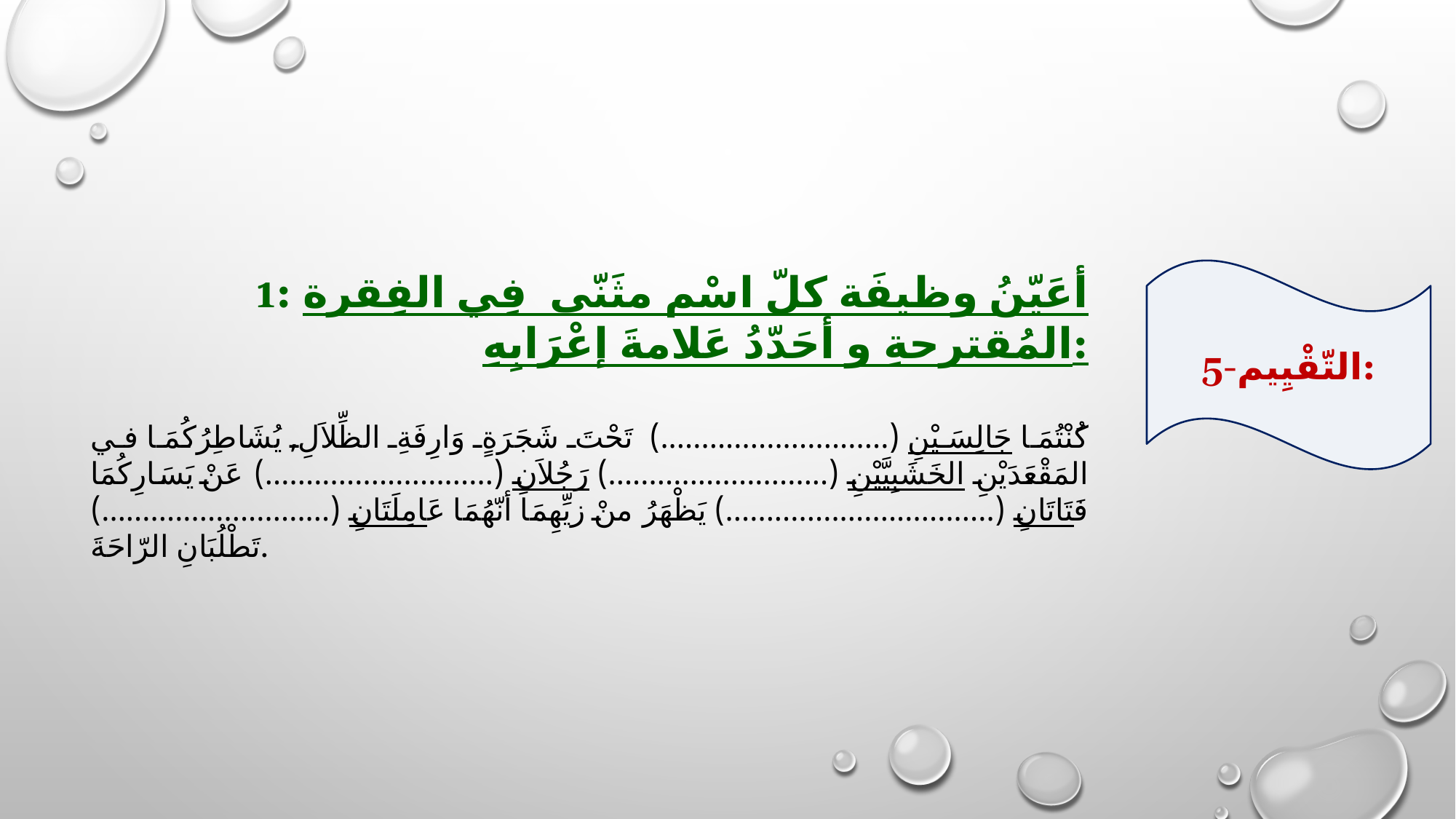

1: أعَيّنُ وظيفَة كلّ اسْم مثَنّى  فِي الفِقرة المُقترحةِ و أحَدّدُ عَلامةَ إعْرَابِهِ:

كُنْتُمَا جَالِسَيْنِ (............................) تَحْتَ شَجَرَةٍ وَارِفَةِ الظِّلاَلِ, يُشَاطِرُكُمَا في المَقْعَدَيْنِ الخَشَبِيَّيْنِ (...........................) رَجُلاَنِ (............................) عَنْ يَسَارِكُمَا فَتَاتَانِ (.................................) يَظْهَرُ منْ زيِّهِمَا أنّهُمَا عَامِلَتَانِ (............................) تَطْلُبَانِ الرّاحَةَ.
5-التّقْيِيم: